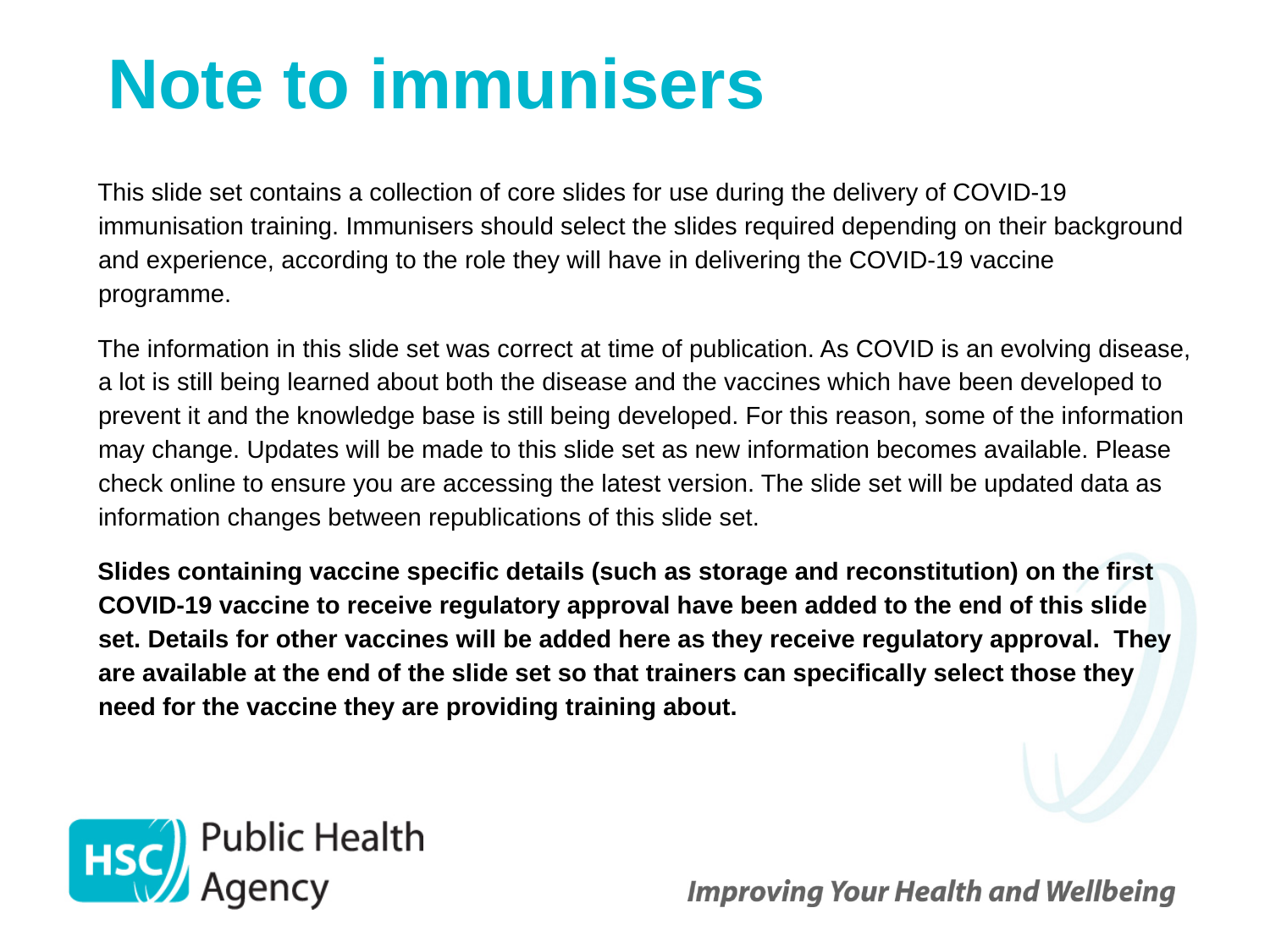

# Note to immunisers
This slide set contains a collection of core slides for use during the delivery of COVID-19 immunisation training. Immunisers should select the slides required depending on their background and experience, according to the role they will have in delivering the COVID-19 vaccine programme.
The information in this slide set was correct at time of publication. As COVID is an evolving disease, a lot is still being learned about both the disease and the vaccines which have been developed to prevent it and the knowledge base is still being developed. For this reason, some of the information may change. Updates will be made to this slide set as new information becomes available. Please check online to ensure you are accessing the latest version. The slide set will be updated data as information changes between republications of this slide set.
Slides containing vaccine specific details (such as storage and reconstitution) on the first COVID-19 vaccine to receive regulatory approval have been added to the end of this slide set. Details for other vaccines will be added here as they receive regulatory approval.  They are available at the end of the slide set so that trainers can specifically select those they need for the vaccine they are providing training about.